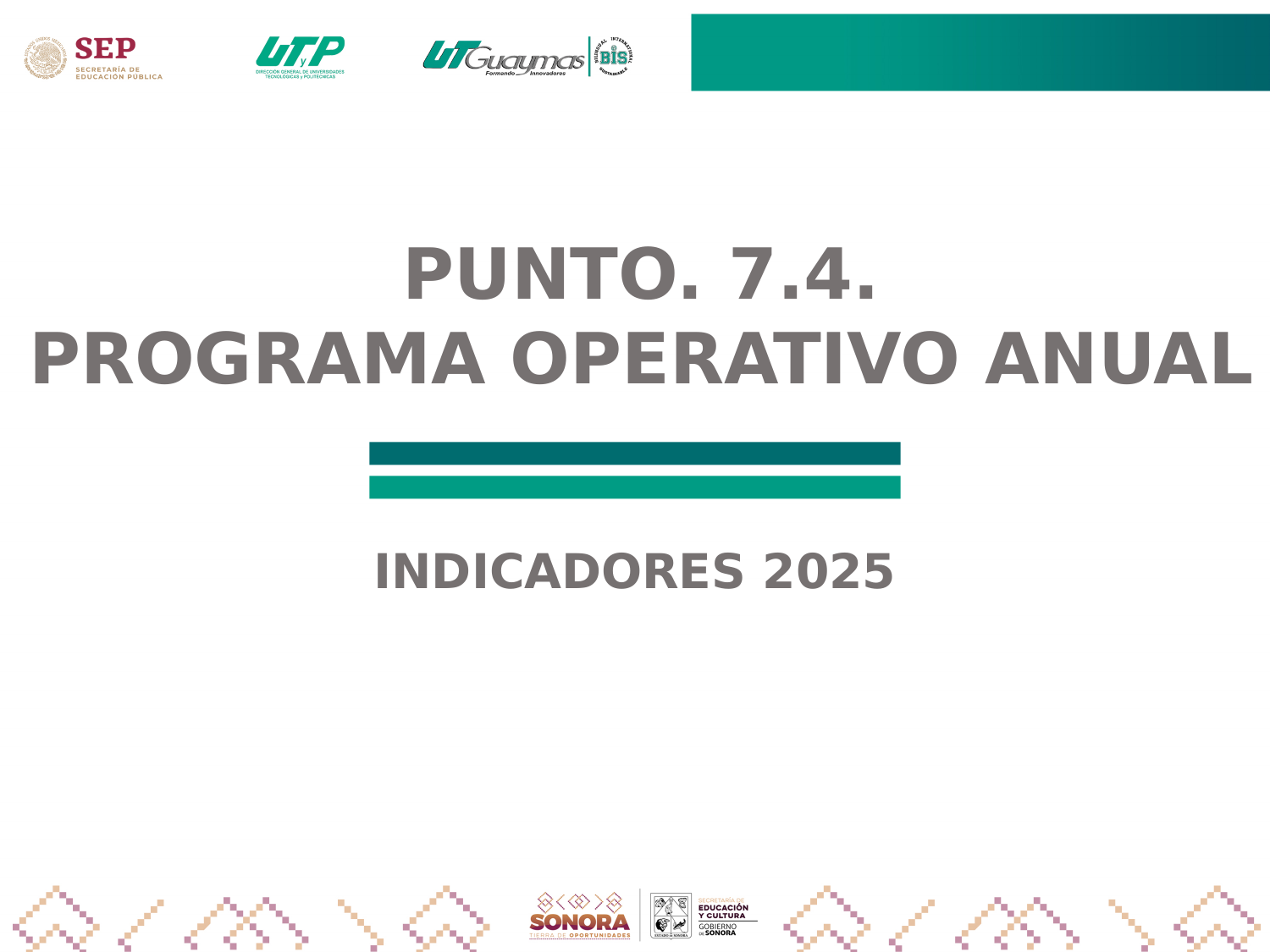

PUNTO. 7.4.
PROGRAMA OPERATIVO ANUAL

INDICADORES 2025